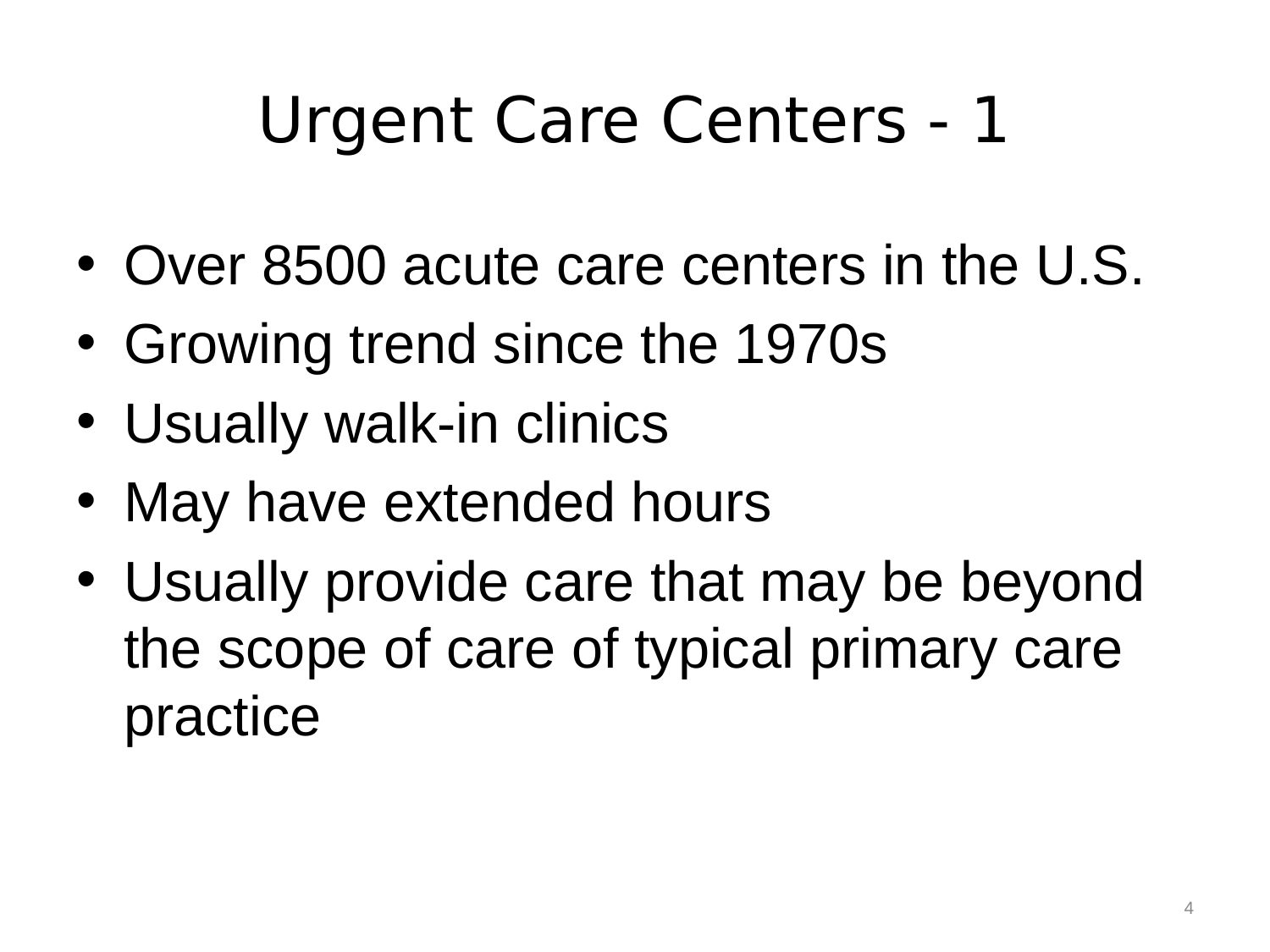

# Urgent Care Centers - 1
Over 8500 acute care centers in the U.S.
Growing trend since the 1970s
Usually walk-in clinics
May have extended hours
Usually provide care that may be beyond the scope of care of typical primary care practice
4